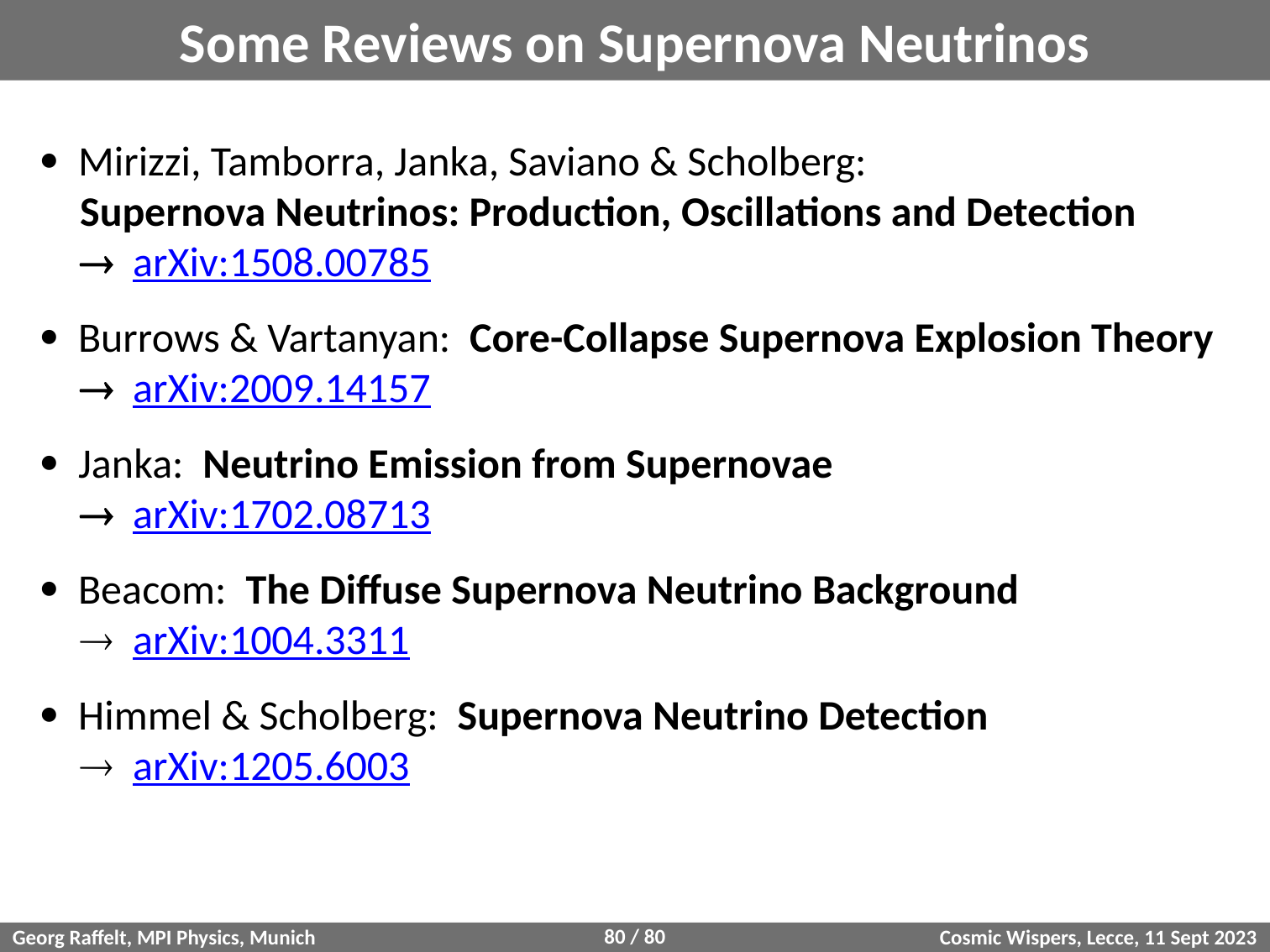

# Some Reviews on Supernova Neutrinos
•  Mirizzi, Tamborra, Janka, Saviano & Scholberg:
    Supernova Neutrinos: Production, Oscillations and Detection
    →  arXiv:1508.00785

•  Burrows & Vartanyan:  Core-Collapse Supernova Explosion Theory
    →  arXiv:2009.14157

•  Janka:  Neutrino Emission from Supernovae
    →  arXiv:1702.08713

•  Beacom:  The Diffuse Supernova Neutrino Background
    →  arXiv:1004.3311

•  Himmel & Scholberg:  Supernova Neutrino Detection
    →  arXiv:1205.6003